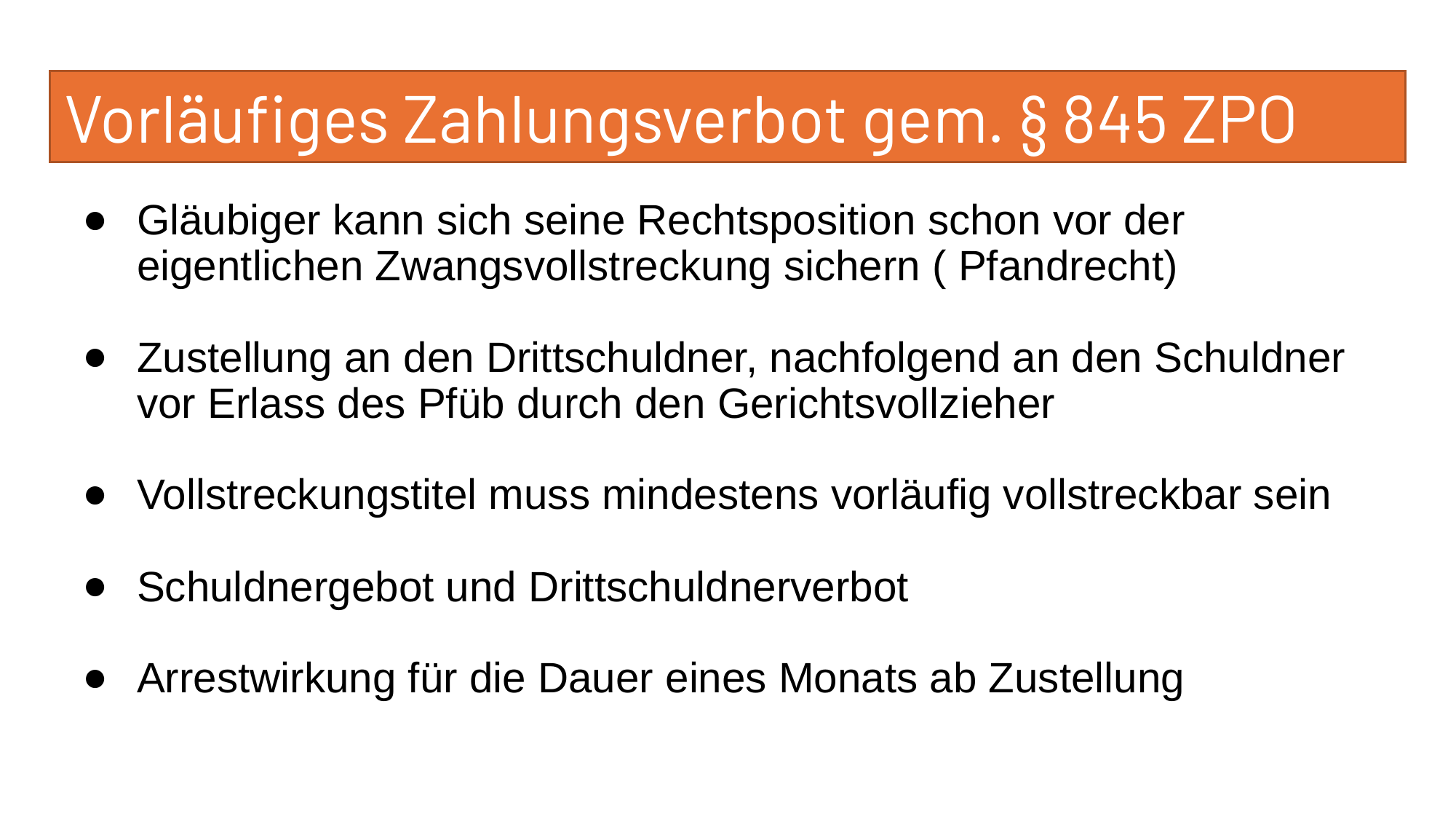

# Vorläufiges Zahlungsverbot gem. § 845 ZPO
Gläubiger kann sich seine Rechtsposition schon vor der eigentlichen Zwangsvollstreckung sichern ( Pfandrecht)

Zustellung an den Drittschuldner, nachfolgend an den Schuldner vor Erlass des Pfüb durch den Gerichtsvollzieher

Vollstreckungstitel muss mindestens vorläufig vollstreckbar sein

Schuldnergebot und Drittschuldnerverbot

Arrestwirkung für die Dauer eines Monats ab Zustellung